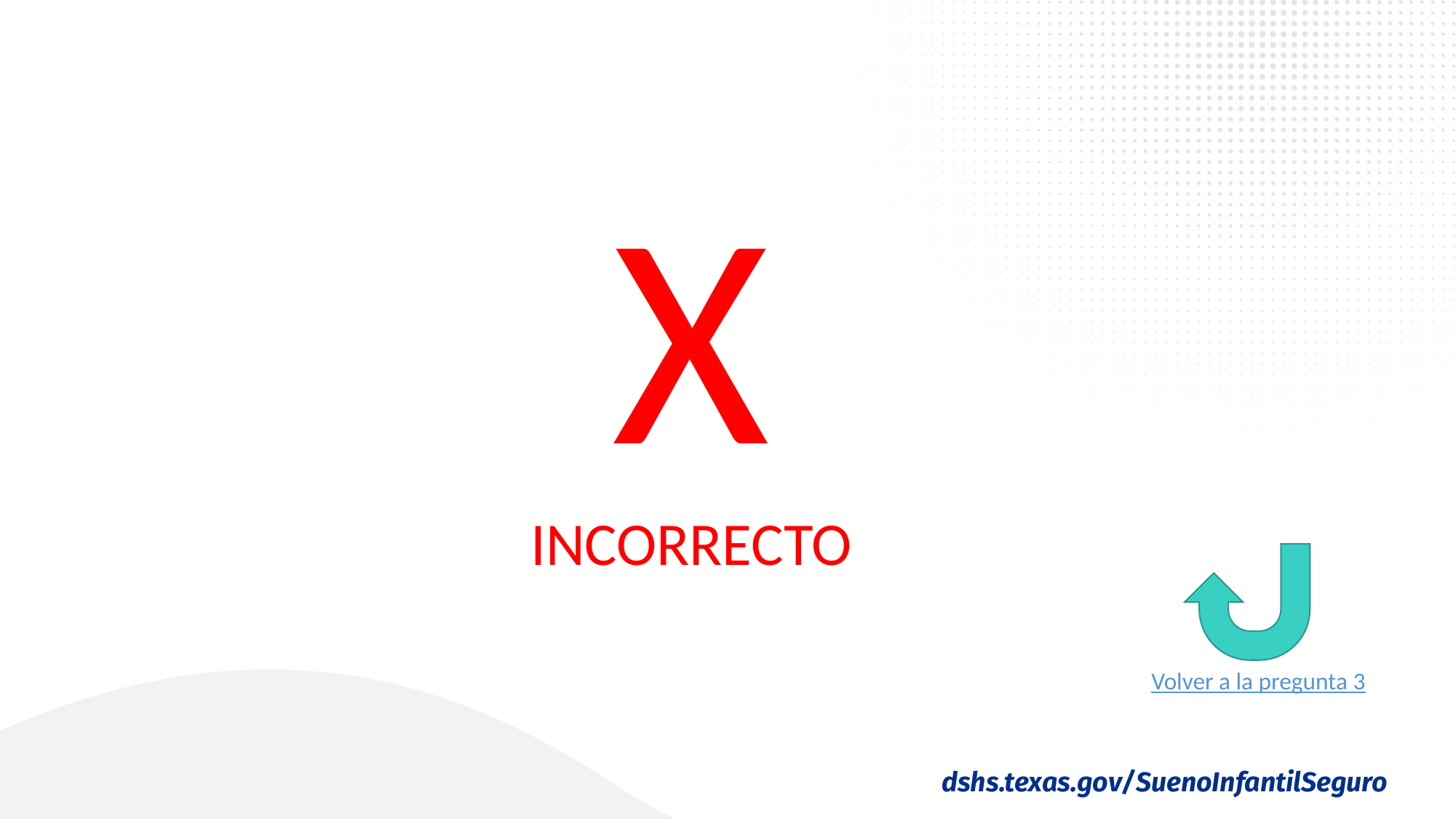

# Pregunta 3
X
INCORRECTO

Volver a la pregunta 3